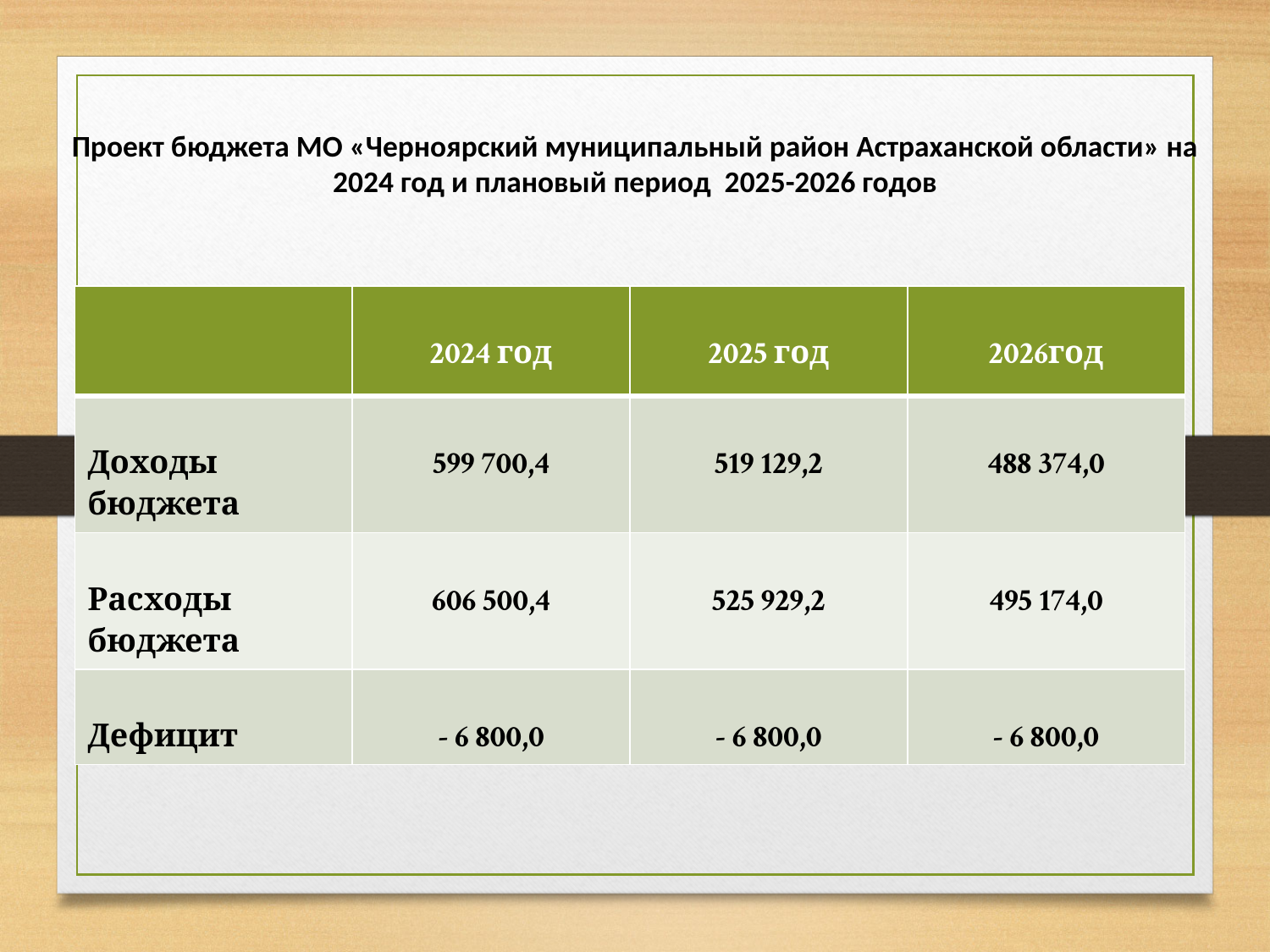

# Проект бюджета МО «Черноярский муниципальный район Астраханской области» на 2024 год и плановый период  2025-2026 годов
|  | 2024 год | 2025 год | 2026год |
| --- | --- | --- | --- |
| Доходы бюджета | 599 700,4 | 519 129,2 | 488 374,0 |
| Расходы бюджета | 606 500,4 | 525 929,2 | 495 174,0 |
| Дефицит | - 6 800,0 | - 6 800,0 | - 6 800,0 |